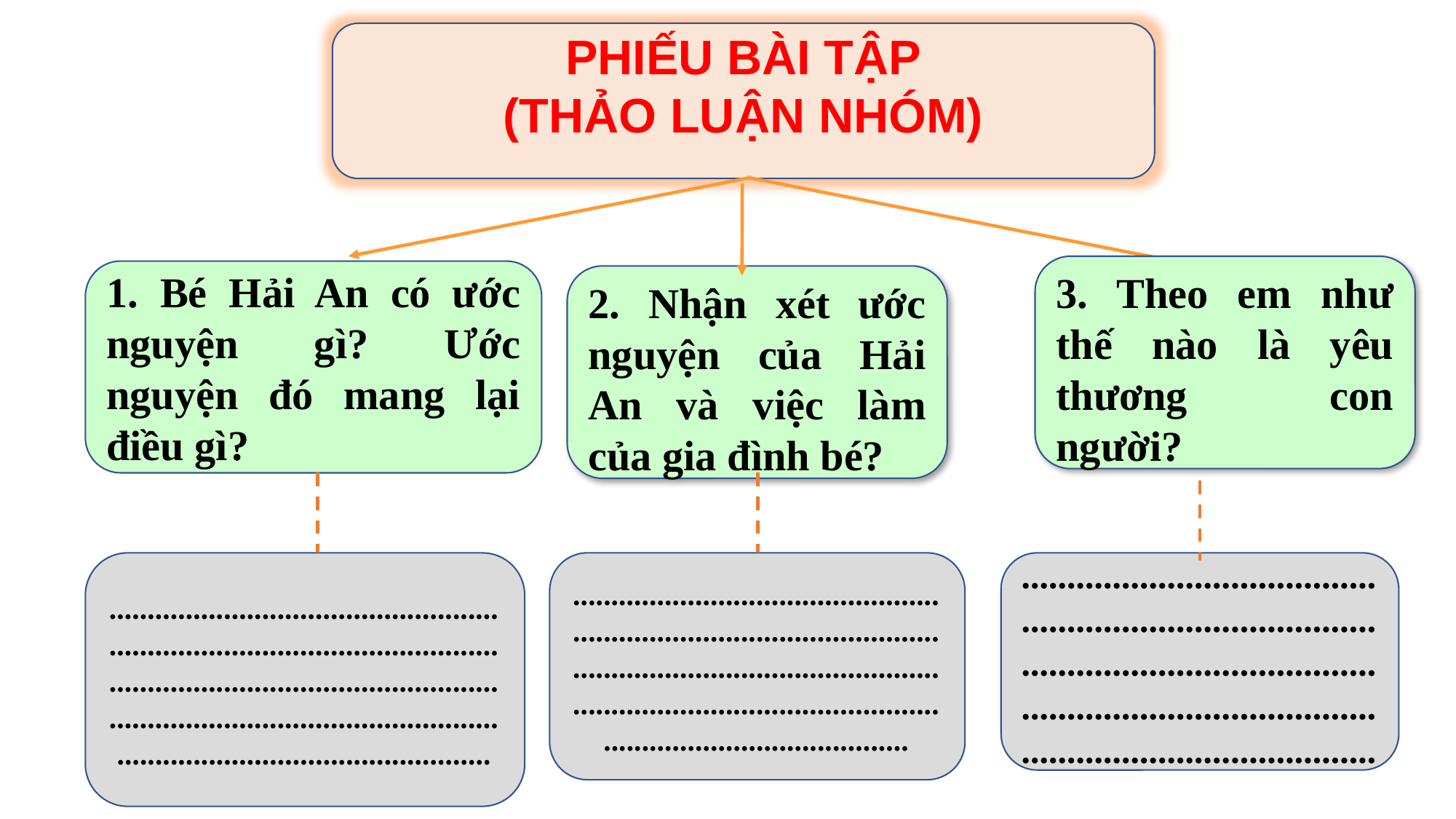

PHIẾU BÀI TẬP
(THẢO LUẬN NHÓM)

3. Theo em như thế nào là yêu thương con người?

1. Bé Hải An có ước nguyện gì? Ước nguyện đó mang lại điều gì?

2. Nhận xét ước nguyện của Hải An và việc làm của gia đình bé?

........................................................................................................................................................................................................................................
...................................................................................................................................................................................................
.............................................................................................................................................................................................................................................................